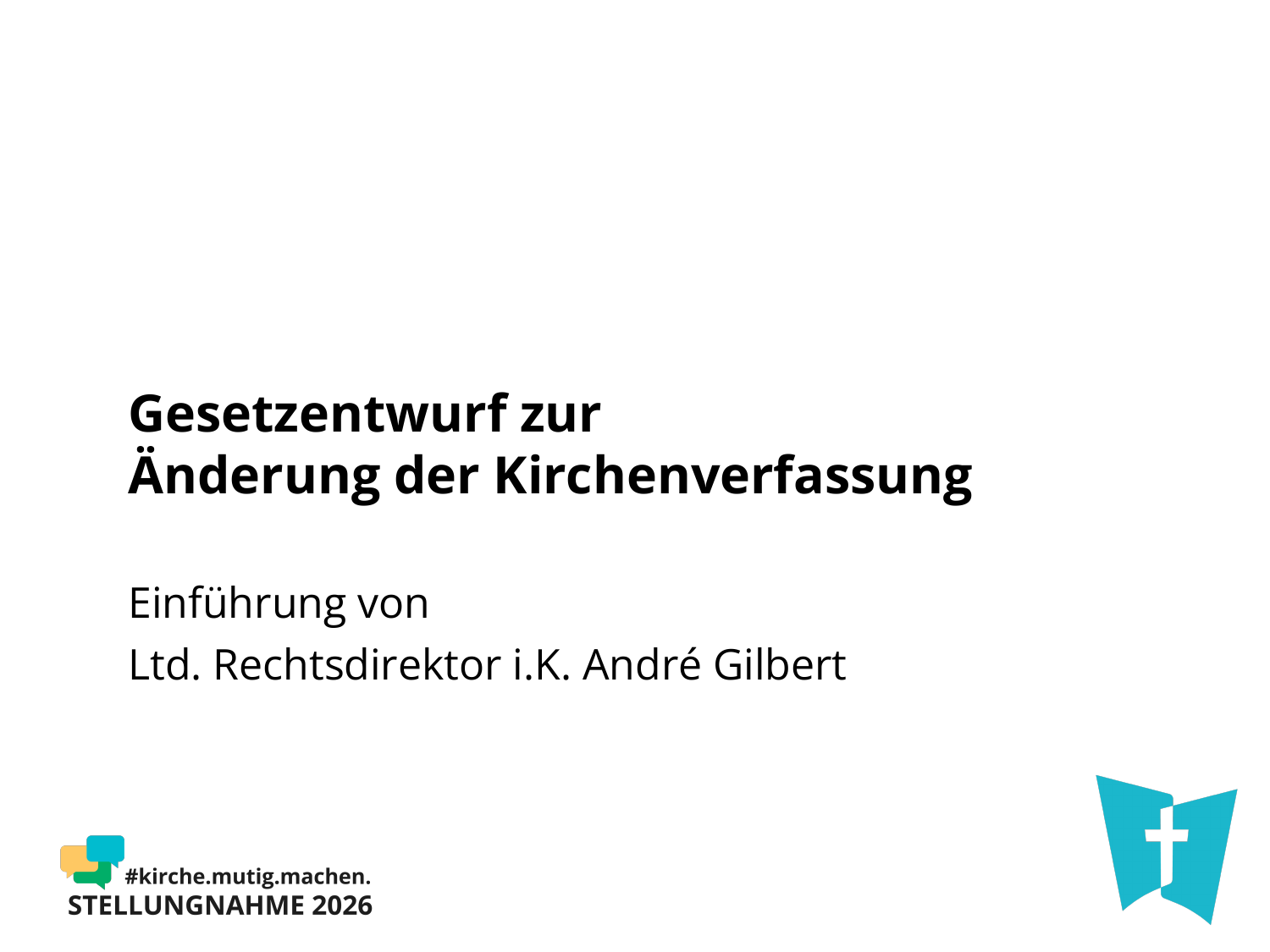

# Gesetzentwurf zur Änderung der Kirchenverfassung
Einführung von
Ltd. Rechtsdirektor i.K. André Gilbert